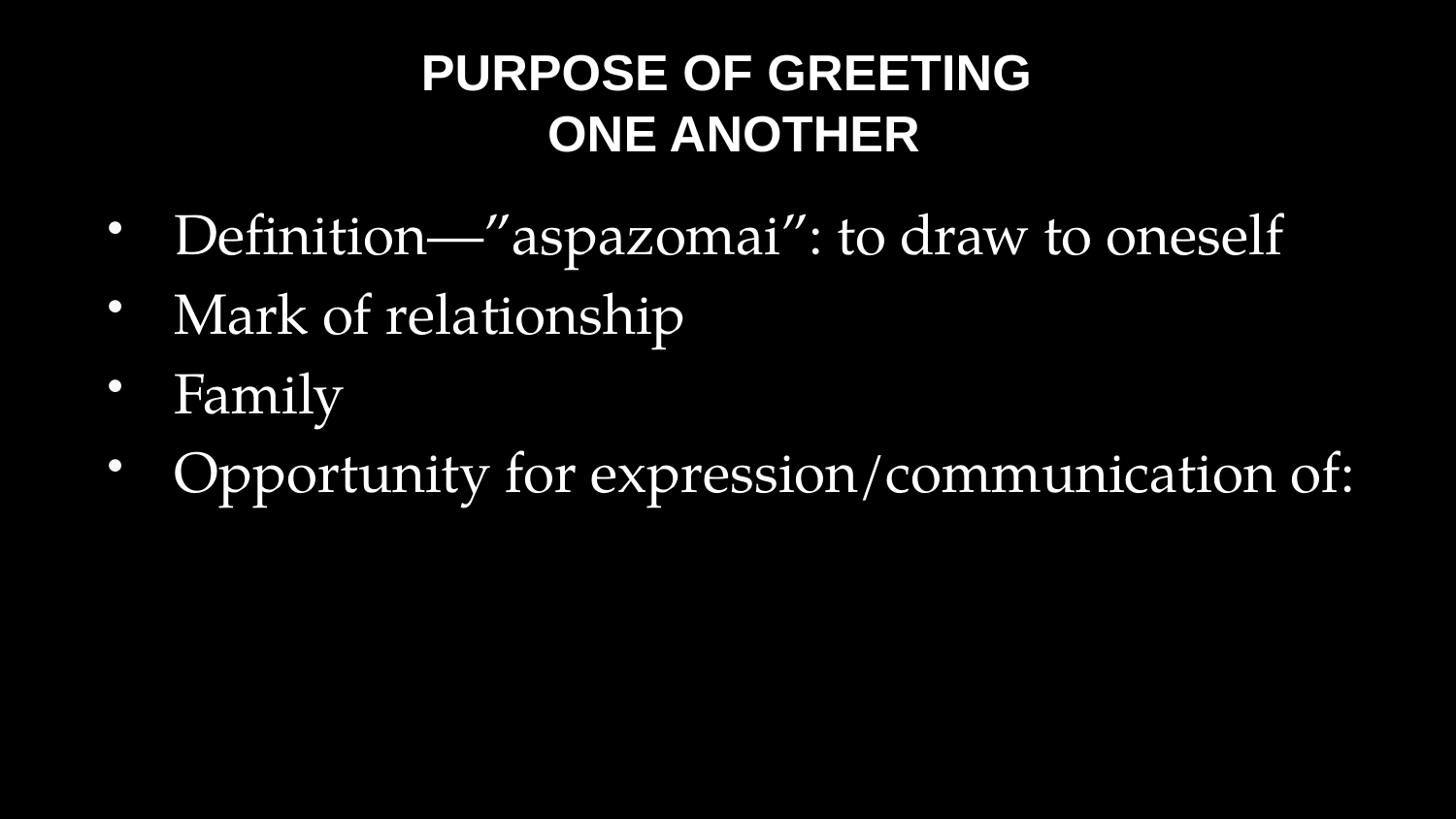

# PURPOSE OF GREETING ONE ANOTHER
Definition—”aspazomai”: to draw to oneself
Mark of relationship
Family
Opportunity for expression/communication of: